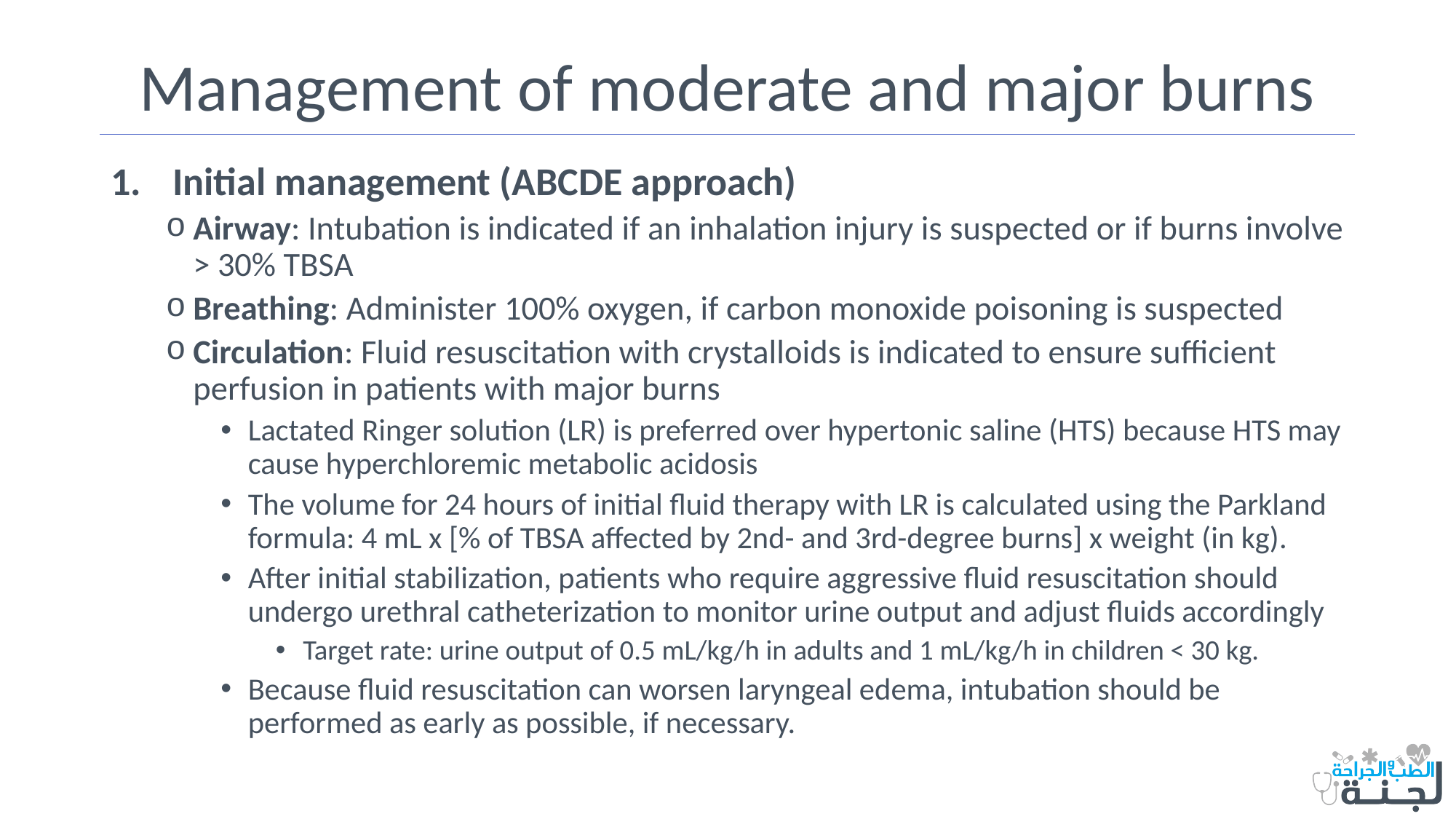

# Management of moderate and major burns
Initial management (ABCDE approach)
Airway: Intubation is indicated if an inhalation injury is suspected or if burns involve > 30% TBSA
Breathing: Administer 100% oxygen, if carbon monoxide poisoning is suspected
Circulation: Fluid resuscitation with crystalloids is indicated to ensure sufficient perfusion in patients with major burns
Lactated Ringer solution (LR) is preferred over hypertonic saline (HTS) because HTS may cause hyperchloremic metabolic acidosis
The volume for 24 hours of initial fluid therapy with LR is calculated using the Parkland formula: 4 mL x [% of TBSA affected by 2nd- and 3rd-degree burns] x weight (in kg).
After initial stabilization, patients who require aggressive fluid resuscitation should undergo urethral catheterization to monitor urine output and adjust fluids accordingly
Target rate: urine output of 0.5 mL/kg/h in adults and 1 mL/kg/h in children < 30 kg.
Because fluid resuscitation can worsen laryngeal edema, intubation should be performed as early as possible, if necessary.